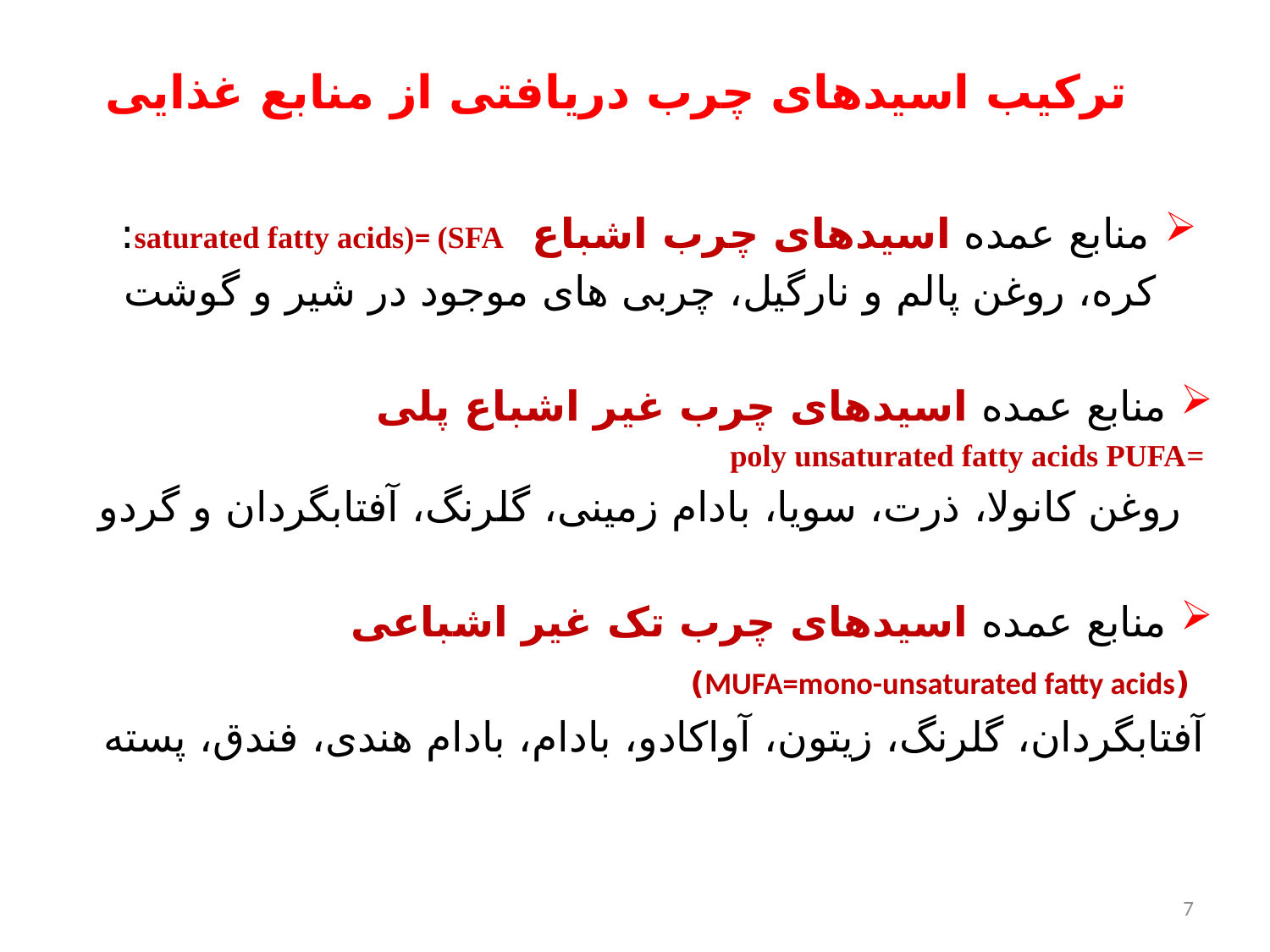

# ترکیب اسیدهای چرب دریافتی از منابع غذایی
منابع عمده اسیدهای چرب اشباع  saturated fatty acids)= (SFA:
کره، روغن پالم و نارگیل، چربی های موجود در شیر و گوشت

منابع عمده اسیدهای چرب غیر اشباع پلی
=poly unsaturated fatty acids PUFA
روغن کانولا، ذرت، سویا، بادام زمینی، گلرنگ، آفتابگردان و گردو

منابع عمده اسیدهای چرب تک غیر اشباعی
 (MUFA=mono-unsaturated fatty acids)
آفتابگردان، گلرنگ، زیتون، آواکادو، بادام، بادام هندی، فندق، پسته

7